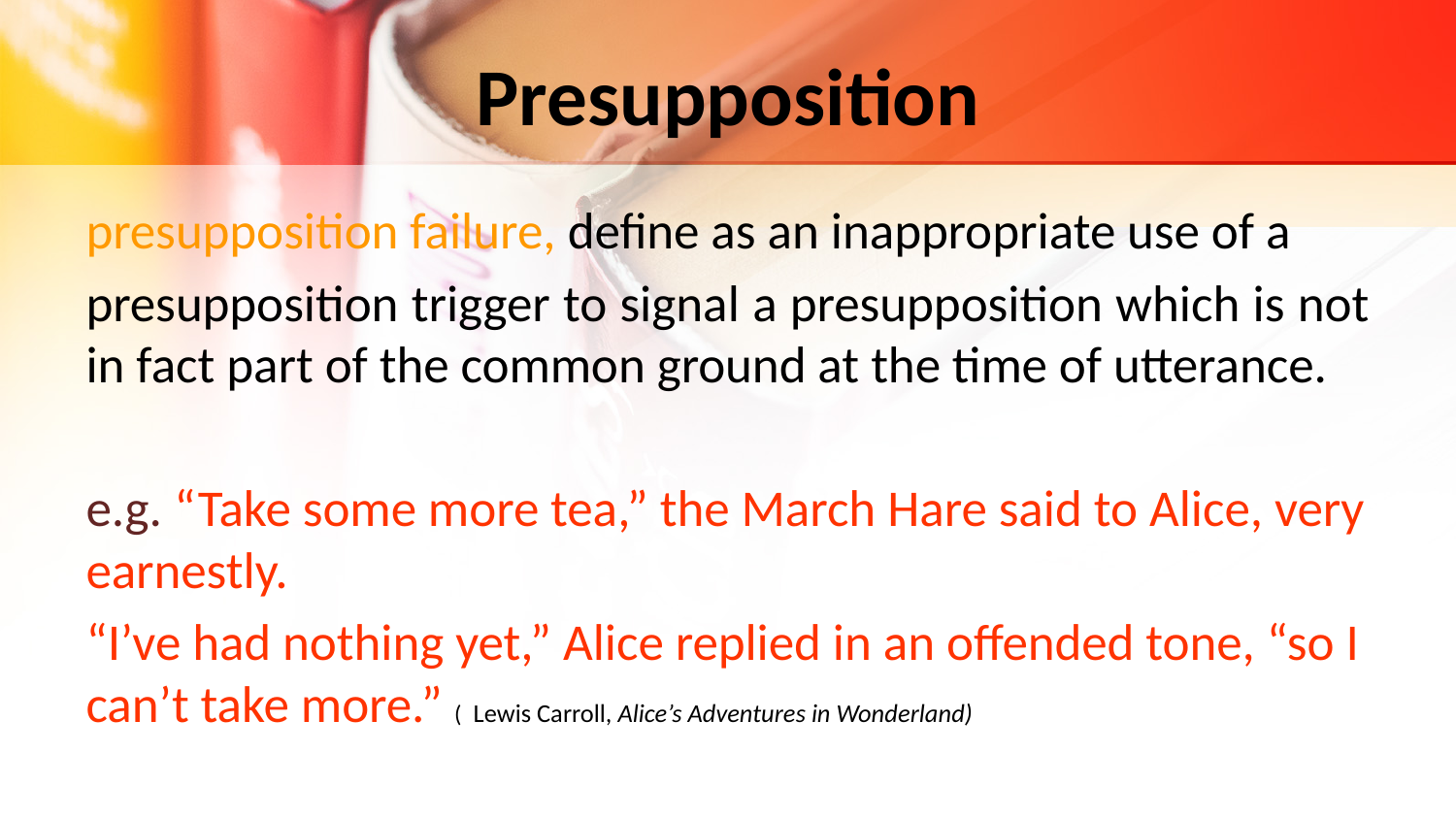

# Presupposition
presupposition failure, define as an inappropriate use of a
presupposition trigger to signal a presupposition which is not in fact part of the common ground at the time of utterance.

e.g. “Take some more tea,” the March Hare said to Alice, very earnestly.
“I’ve had nothing yet,” Alice replied in an offended tone, “so I can’t take more.” ( Lewis Carroll, Alice’s Adventures in Wonderland)